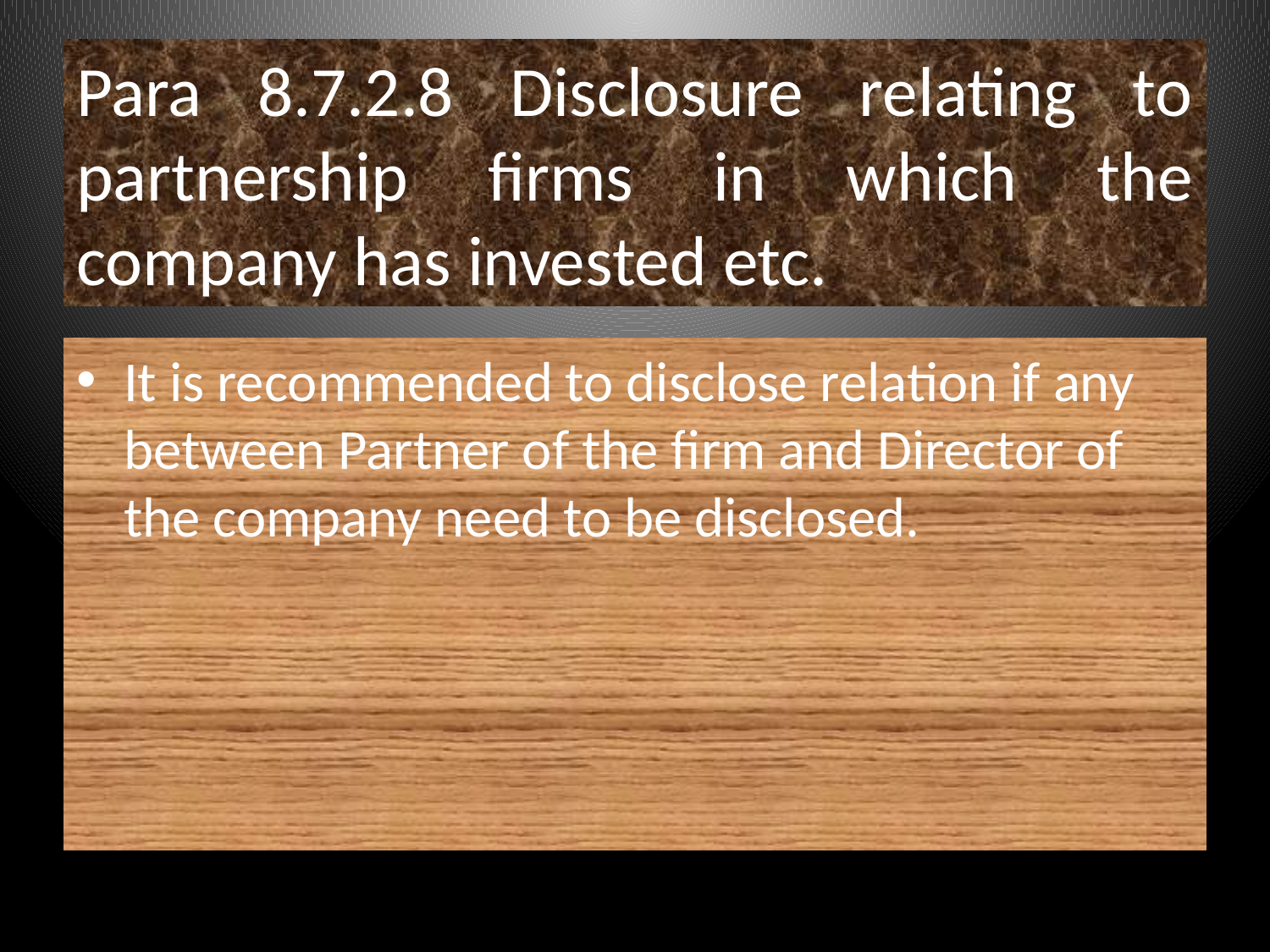

# Para 8.7.2.8 Disclosure relating to partnership firms in which the company has invested etc.
It is recommended to disclose relation if any between Partner of the firm and Director of the company need to be disclosed.